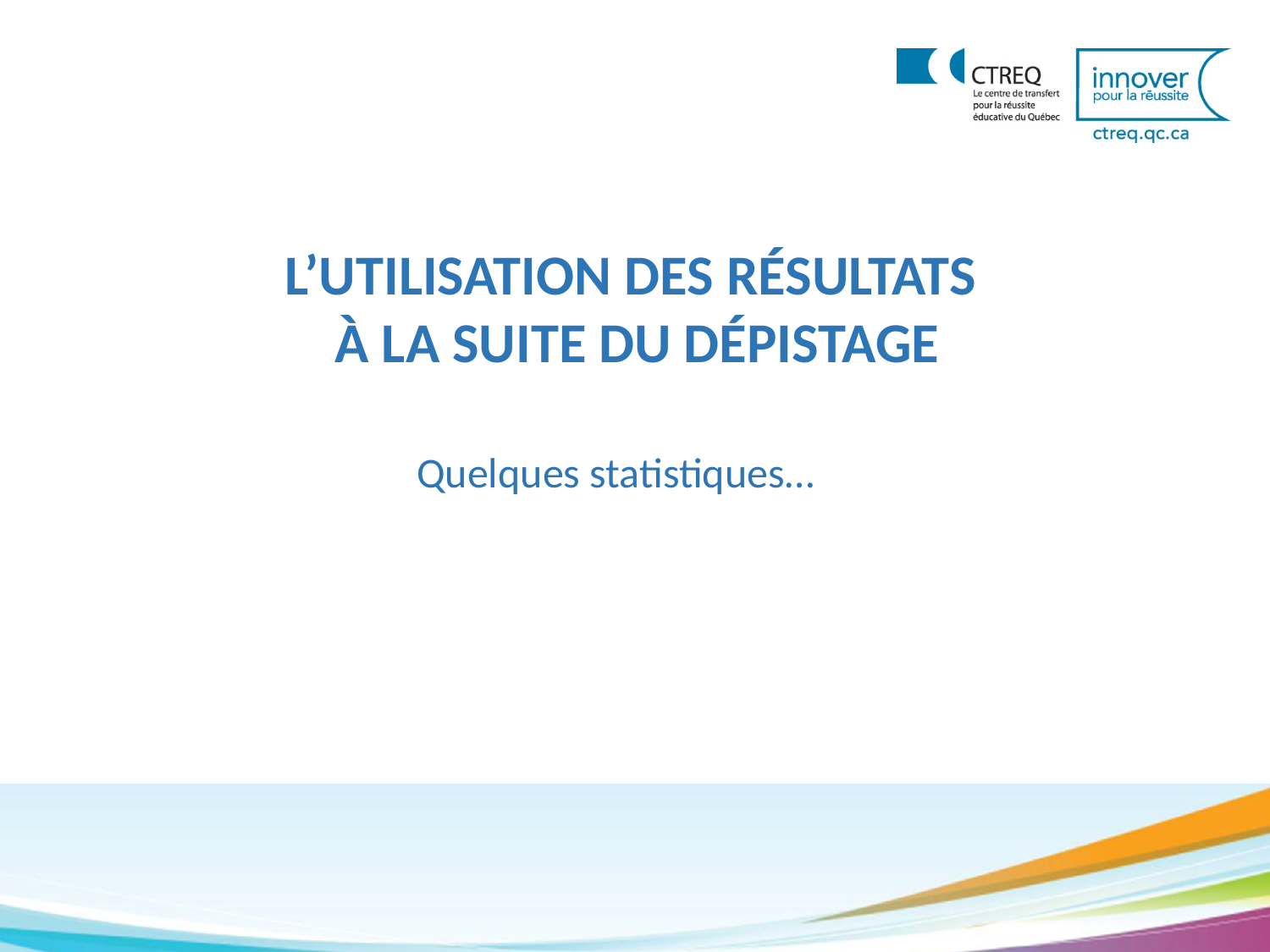

L’UTILISATION DES RÉSULTATS
À LA SUITE DU DÉPISTAGE
Quelques statistiques…